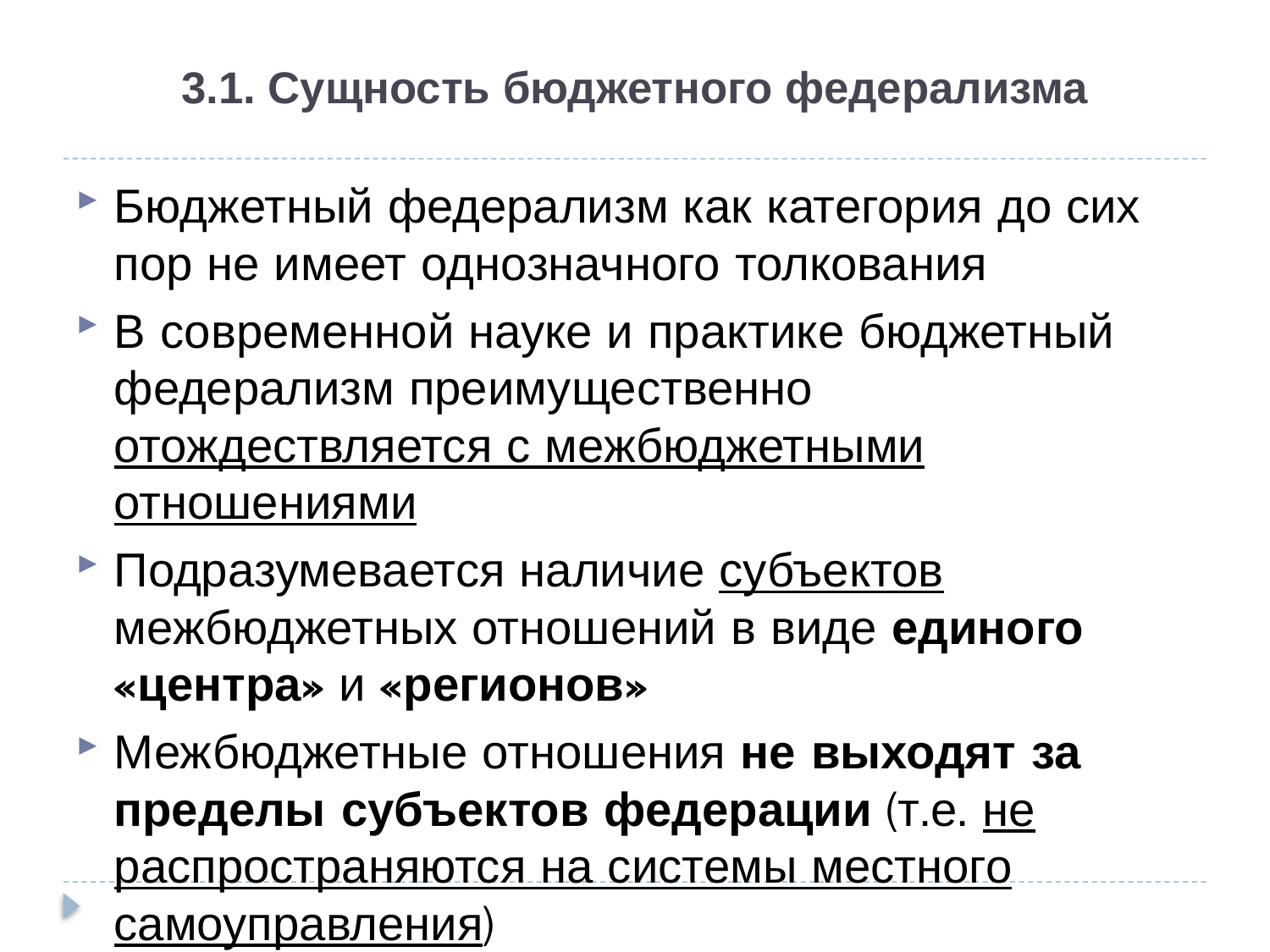

# 3.1. Сущность бюджетного федерализма
Бюджетный федерализм как категория до сих пор не имеет однозначного толкования
В современной науке и практике бюджетный федерализм преимущественно отождествляется с межбюджетными отношениями
Подразумевается наличие субъектов межбюджетных отношений в виде единого «центра» и «регионов»
Межбюджетные отношения не выходят за пределы субъектов федерации (т.е. не распространяются на системы местного самоуправления)